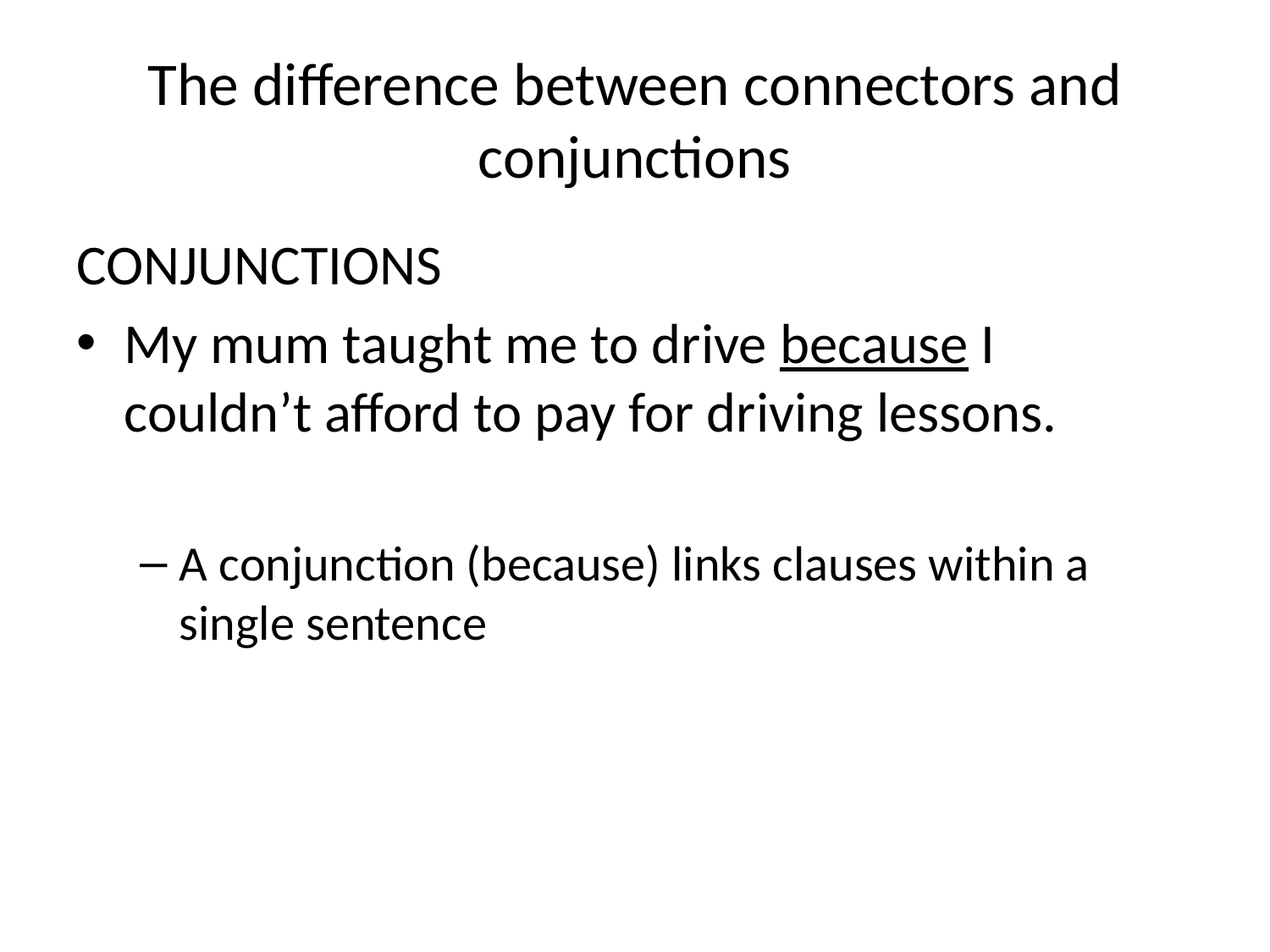

# The difference between connectors and conjunctions
CONJUNCTIONS
My mum taught me to drive because I couldn’t afford to pay for driving lessons.

A conjunction (because) links clauses within a single sentence